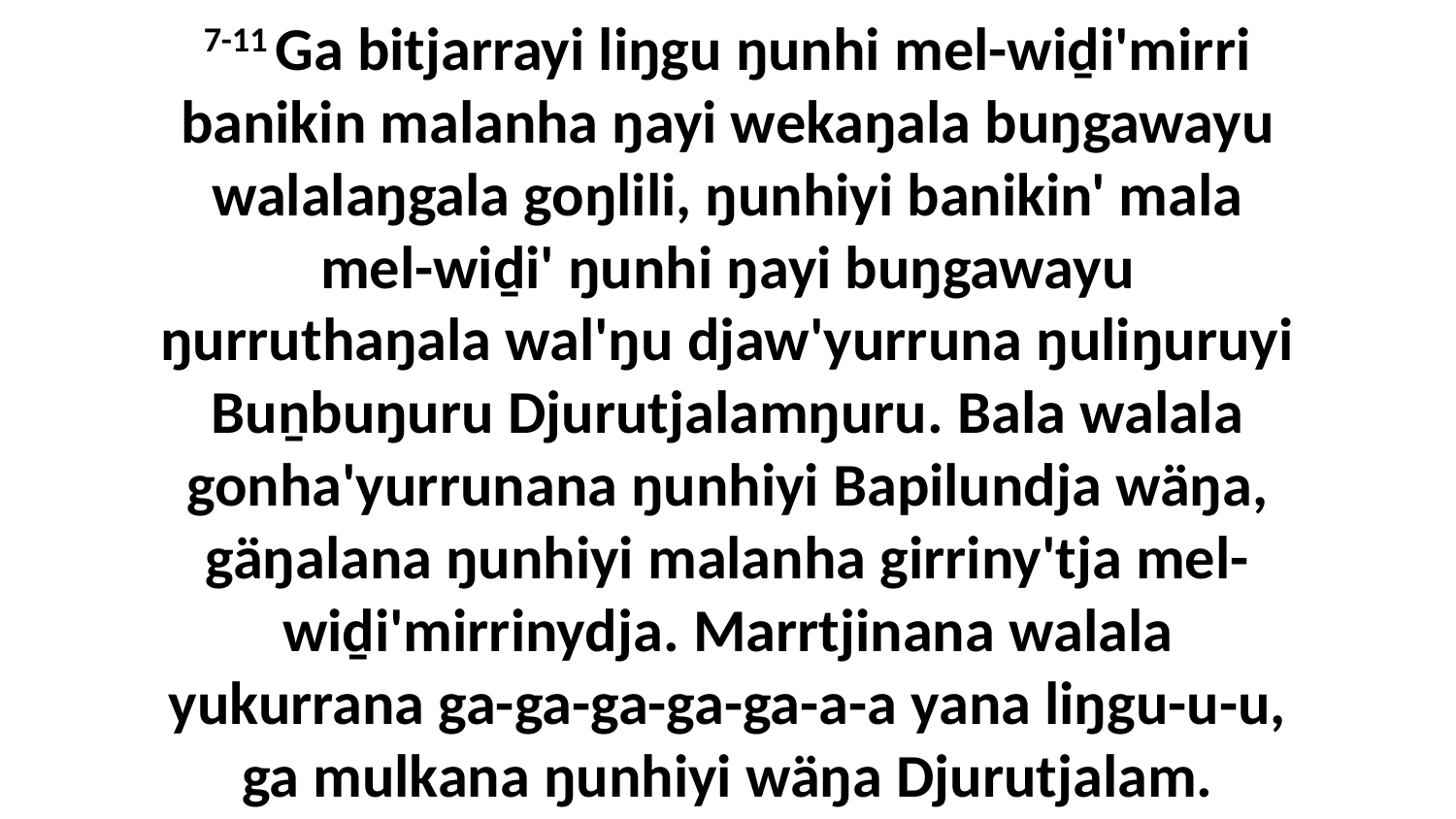

7-11 Ga bitjarrayi liŋgu ŋunhi mel-wiḏi'mirri banikin malanha ŋayi wekaŋala buŋgawayu walalaŋgala goŋlili, ŋunhiyi banikin' mala mel-wiḏi' ŋunhi ŋayi buŋgawayu ŋurruthaŋala wal'ŋu djaw'yurruna ŋuliŋuruyi Buṉbuŋuru Djurutjalamŋuru. Bala walala gonha'yurrunana ŋunhiyi Bapilundja wäŋa, gäŋalana ŋunhiyi malanha girriny'tja mel-wiḏi'mirrinydja. Marrtjinana walala yukurrana ga-ga-ga-ga-ga-a-a yana liŋgu-u-u, ga mulkana ŋunhiyi wäŋa Djurutjalam.